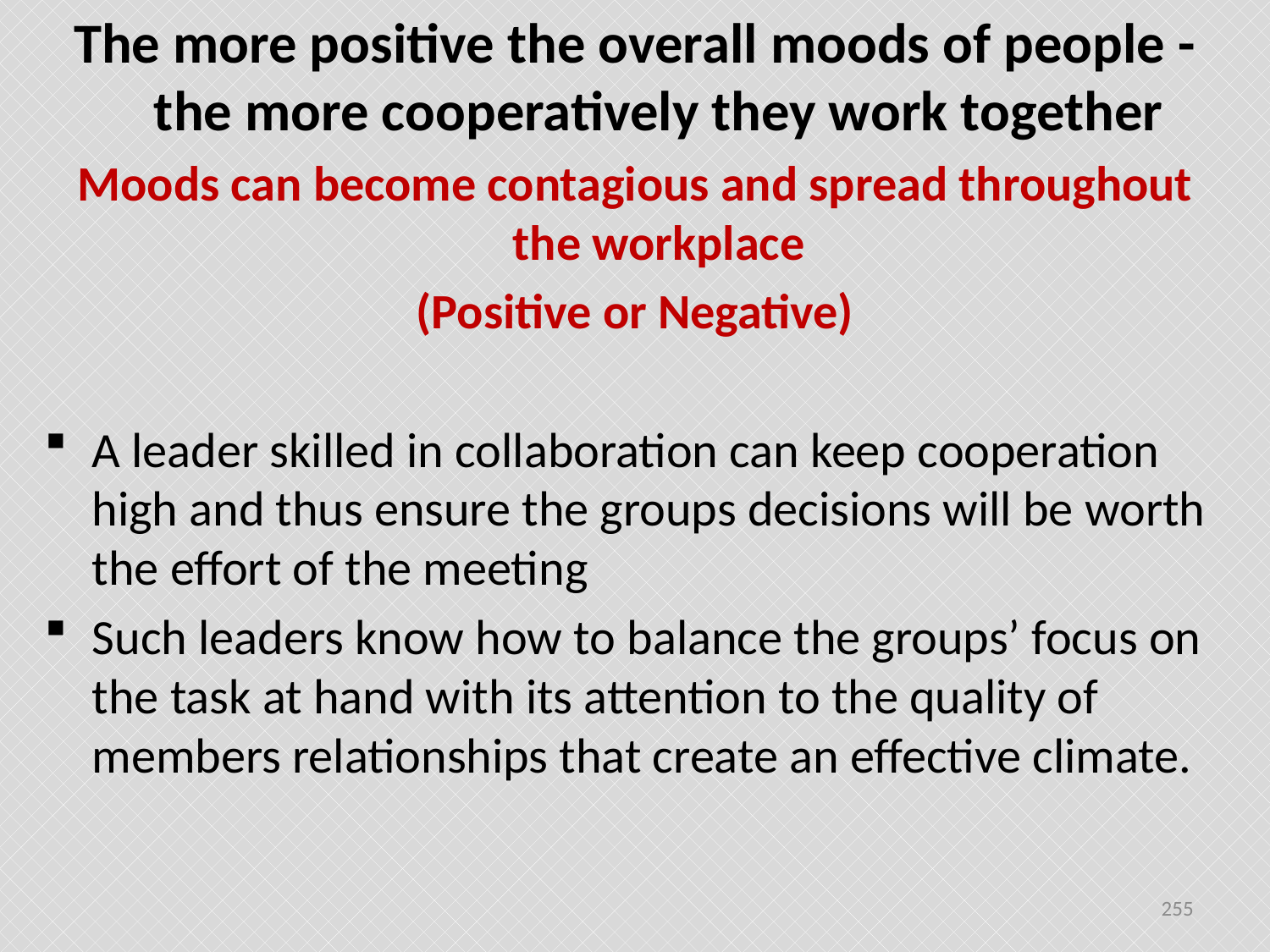

The more positive the overall moods of people - the more cooperatively they work together
Moods can become contagious and spread throughout the workplace
(Positive or Negative)

A leader skilled in collaboration can keep cooperation high and thus ensure the groups decisions will be worth the effort of the meeting
Such leaders know how to balance the groups’ focus on the task at hand with its attention to the quality of members relationships that create an effective climate.
255